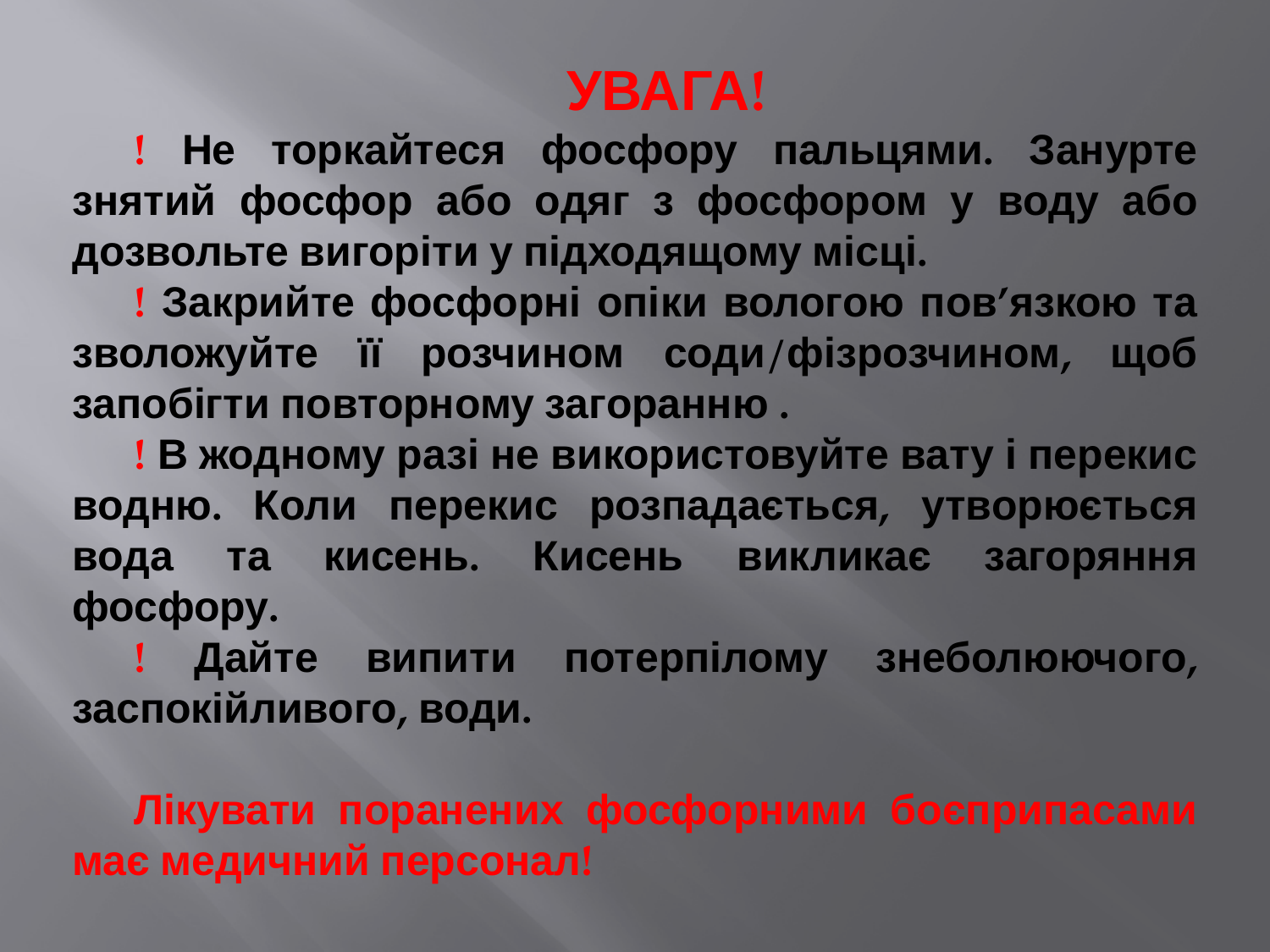

УВАГА!
! Не торкайтеся фосфору пальцями. Занурте знятий фосфор або одяг з фосфором у воду або дозвольте вигоріти у підходящому місці.
! Закрийте фосфорні опіки вологою пов’язкою та зволожуйте її розчином соди/фізрозчином, щоб запобігти повторному загоранню .
! В жодному разі не використовуйте вату і перекис водню. Коли перекис розпадається, утворюється вода та кисень. Кисень викликає загоряння фосфору.
! Дайте випити потерпілому знеболюючого, заспокійливого, води.

Лікувати поранених фосфорними боєприпасами має медичний персонал!